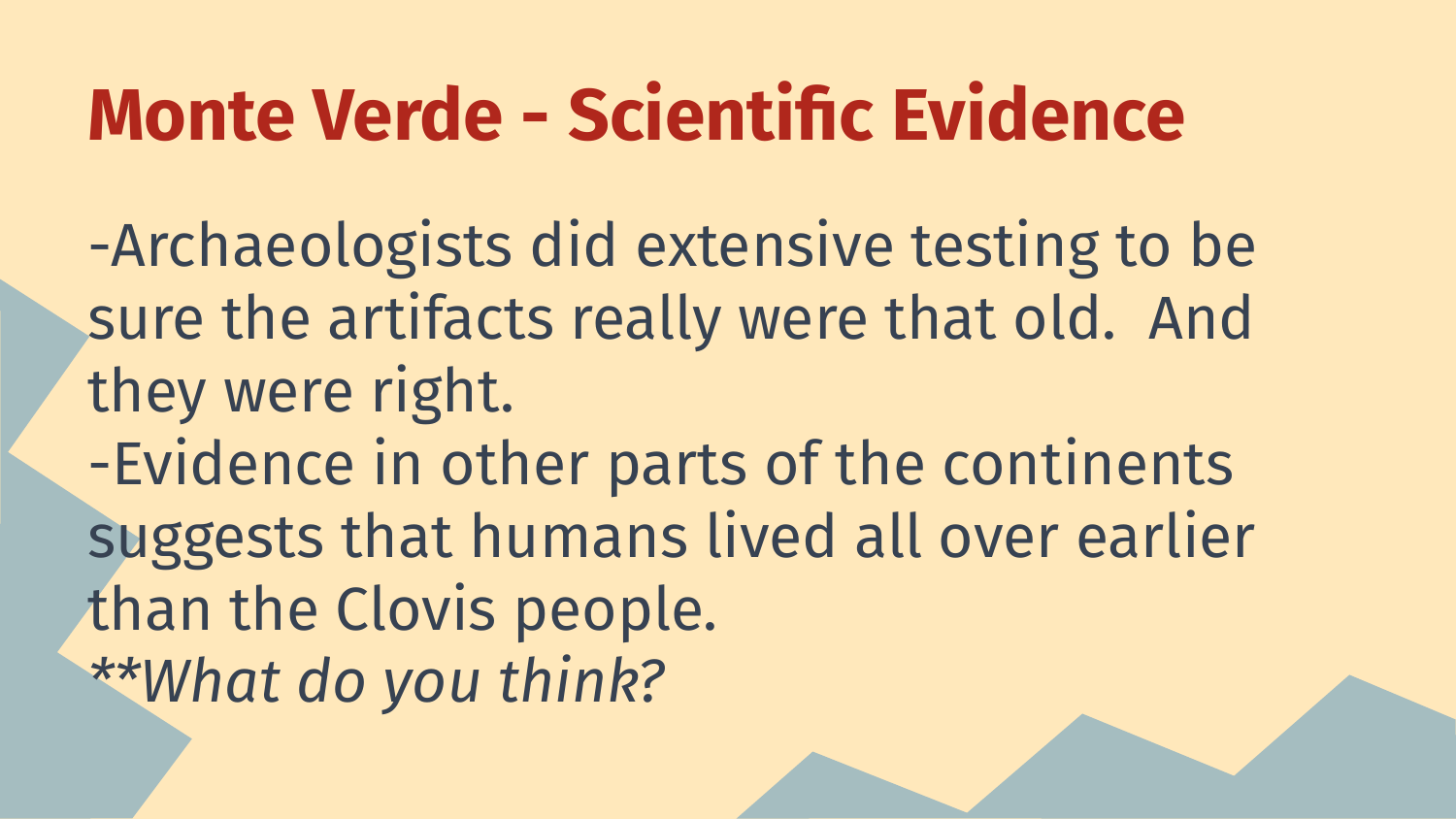

# Monte Verde - Scientific Evidence
-Archaeologists did extensive testing to be sure the artifacts really were that old.  And they were right.
-Evidence in other parts of the continents suggests that humans lived all over earlier than the Clovis people.
**What do you think?